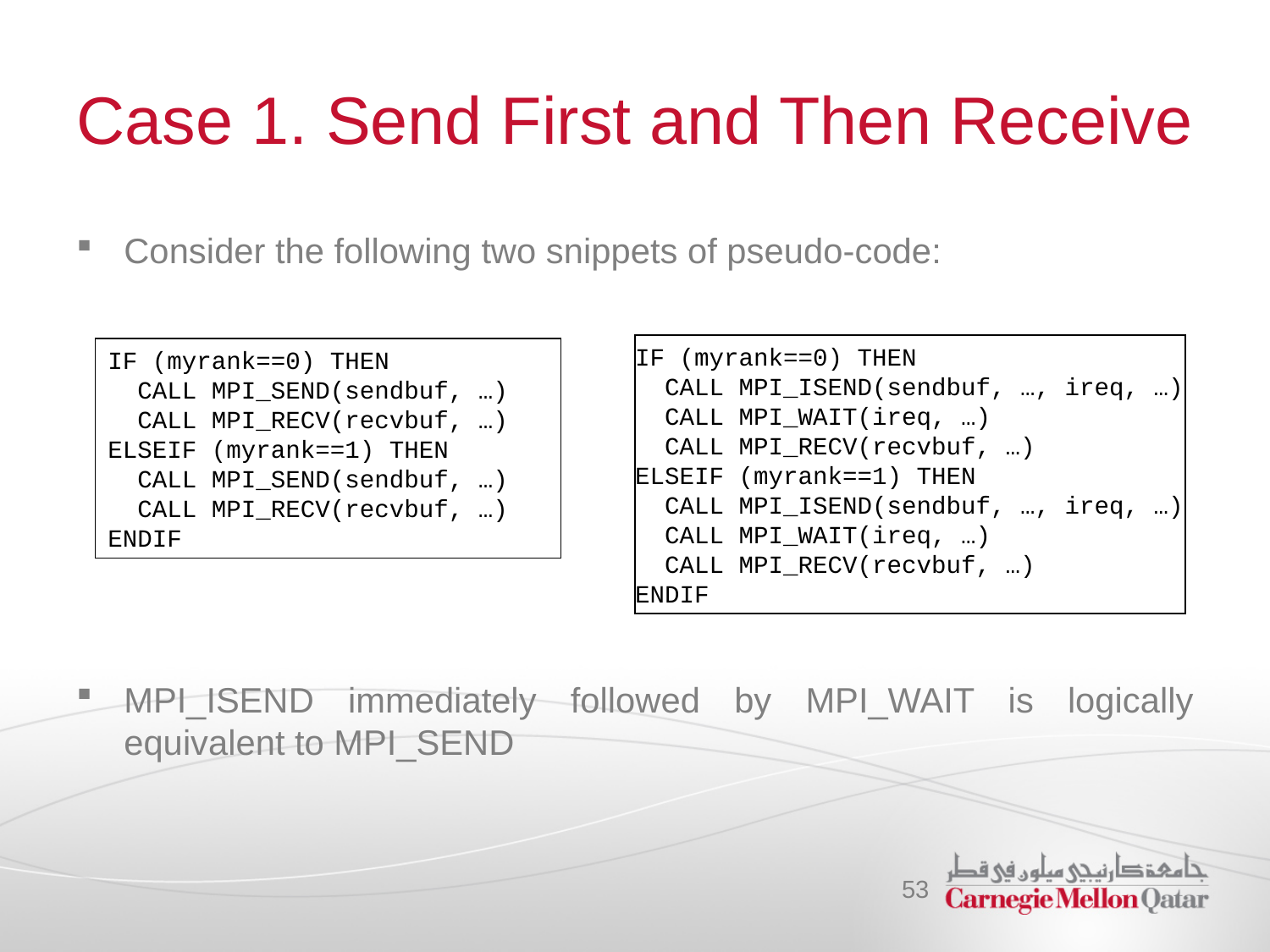

# Case 1. Send First and Then Receive
Consider the following two snippets of pseudo-code:

MPI_ISEND immediately followed by MPI_WAIT is logically equivalent to MPI_SEND

IF (myrank==0) THEN
  CALL MPI_ISEND(sendbuf, …, ireq, …)
  CALL MPI_WAIT(ireq, …)
  CALL MPI_RECV(recvbuf, …)
ELSEIF (myrank==1) THEN
  CALL MPI_ISEND(sendbuf, …, ireq, …)
  CALL MPI_WAIT(ireq, …)
  CALL MPI_RECV(recvbuf, …)
ENDIF
IF (myrank==0) THEN
  CALL MPI_SEND(sendbuf, …)
  CALL MPI_RECV(recvbuf, …)
ELSEIF (myrank==1) THEN
  CALL MPI_SEND(sendbuf, …)
  CALL MPI_RECV(recvbuf, …)
ENDIF
53